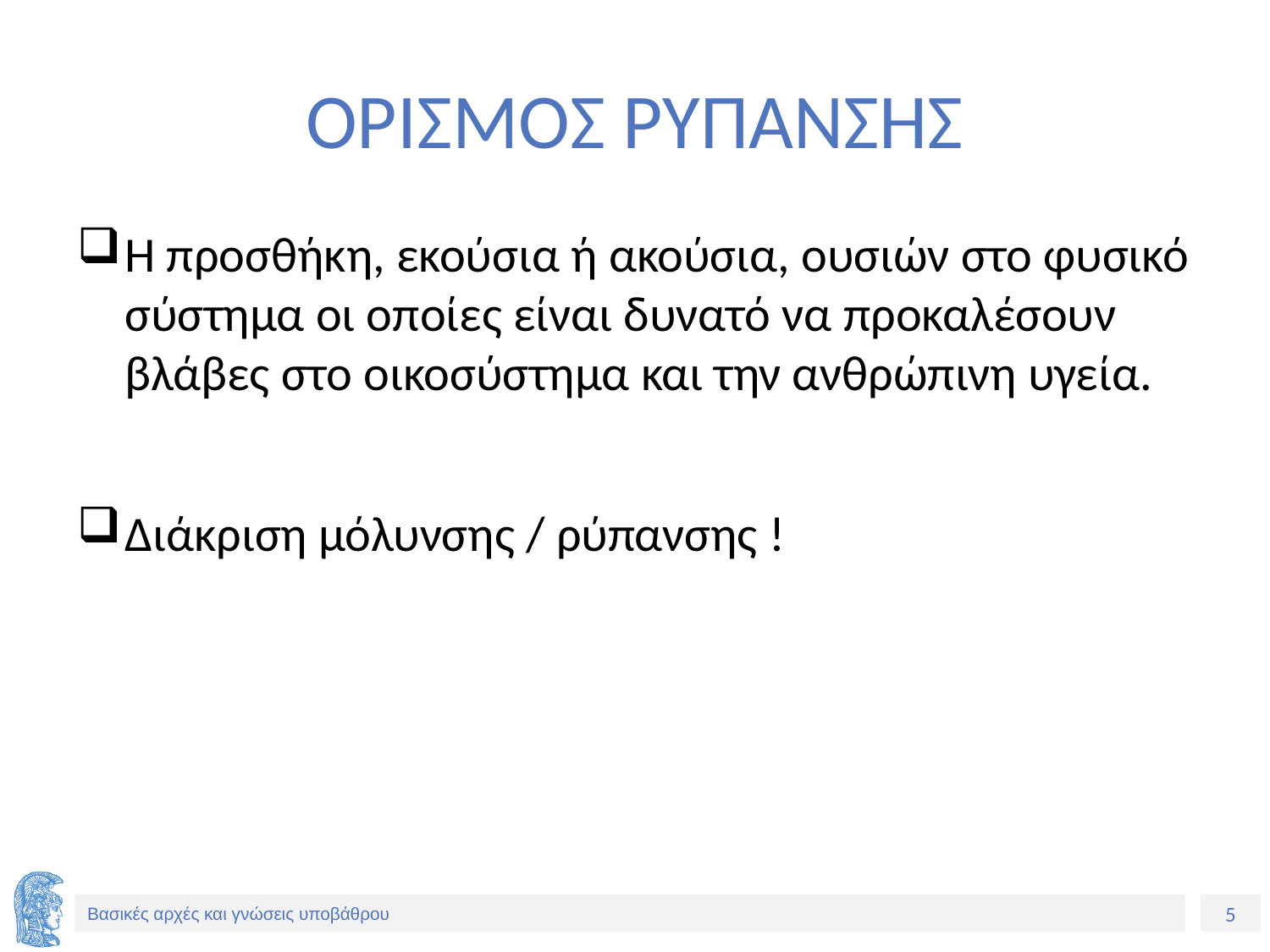

# ΟΡΙΣΜΟΣ ΡΥΠΑΝΣΗΣ
Η προσθήκη, εκούσια ή ακούσια, ουσιών στο φυσικό σύστημα οι οποίες είναι δυνατό να προκαλέσουν βλάβες στο οικοσύστημα και την ανθρώπινη υγεία.

Διάκριση μόλυνσης / ρύπανσης !